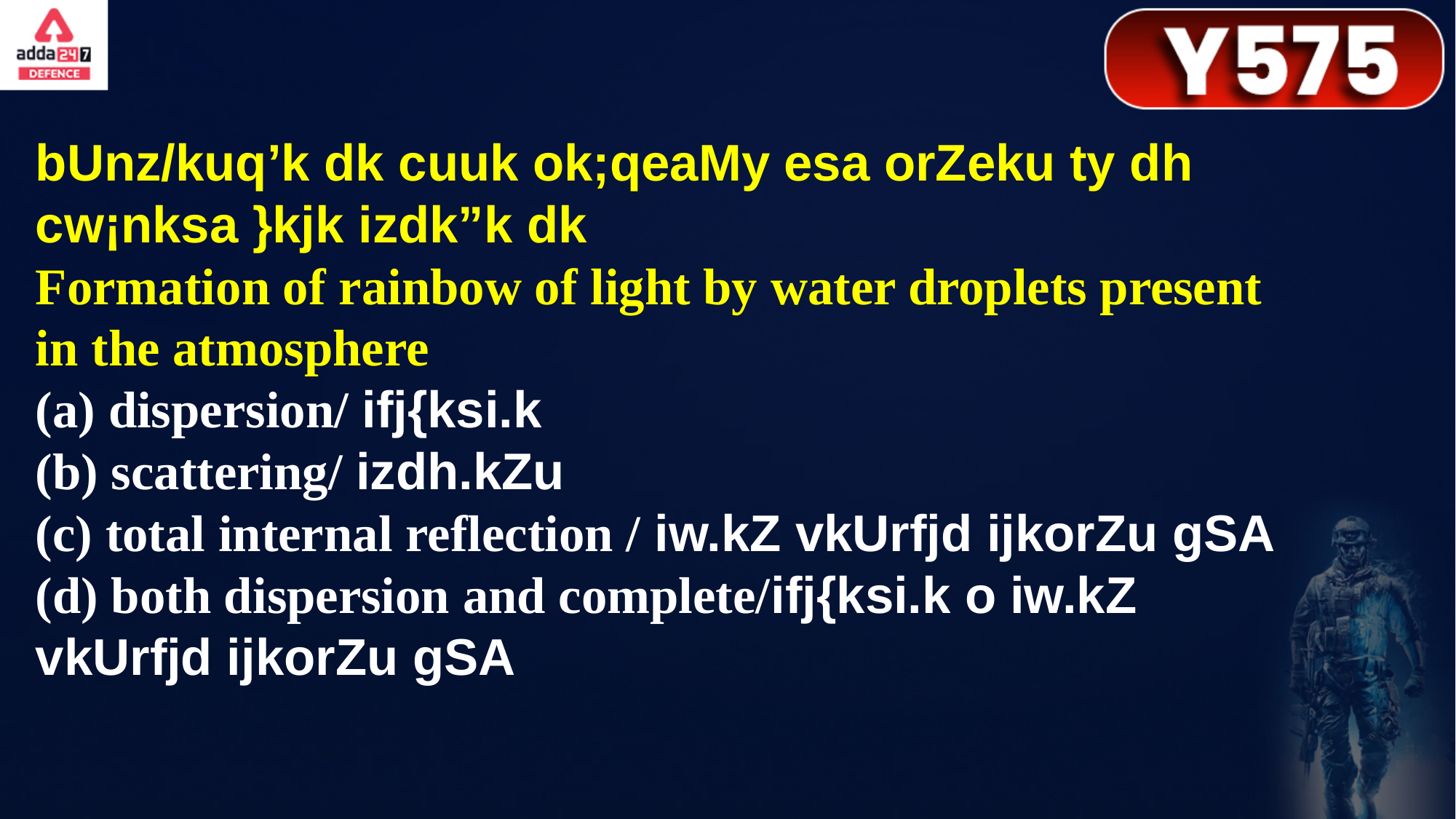

bUnz/kuq’k dk cuuk ok;qeaMy esa orZeku ty dh cw¡nksa }kjk izdk”k dk
Formation of rainbow of light by water droplets present in the atmosphere
(a) dispersion/ ifj{ksi.k
(b) scattering/ izdh.kZu
(c) total internal reflection / iw.kZ vkUrfjd ijkorZu gSA
(d) both dispersion and complete/ifj{ksi.k o iw.kZ vkUrfjd ijkorZu gSA